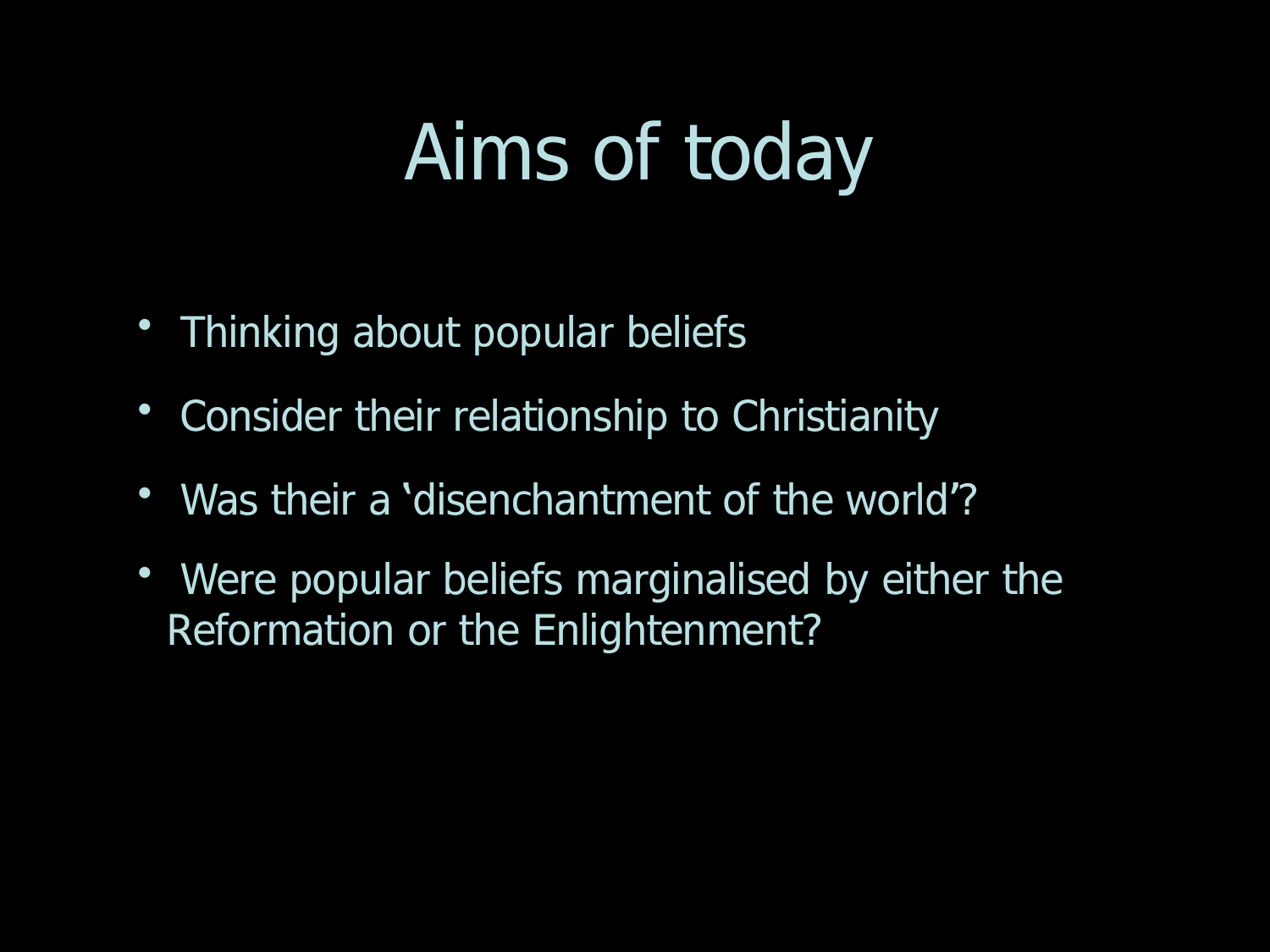

Aims of today
 Thinking about popular beliefs
 Consider their relationship to Christianity
 Was their a ‘disenchantment of the world’?
 Were popular beliefs marginalised by either the Reformation or the Enlightenment?